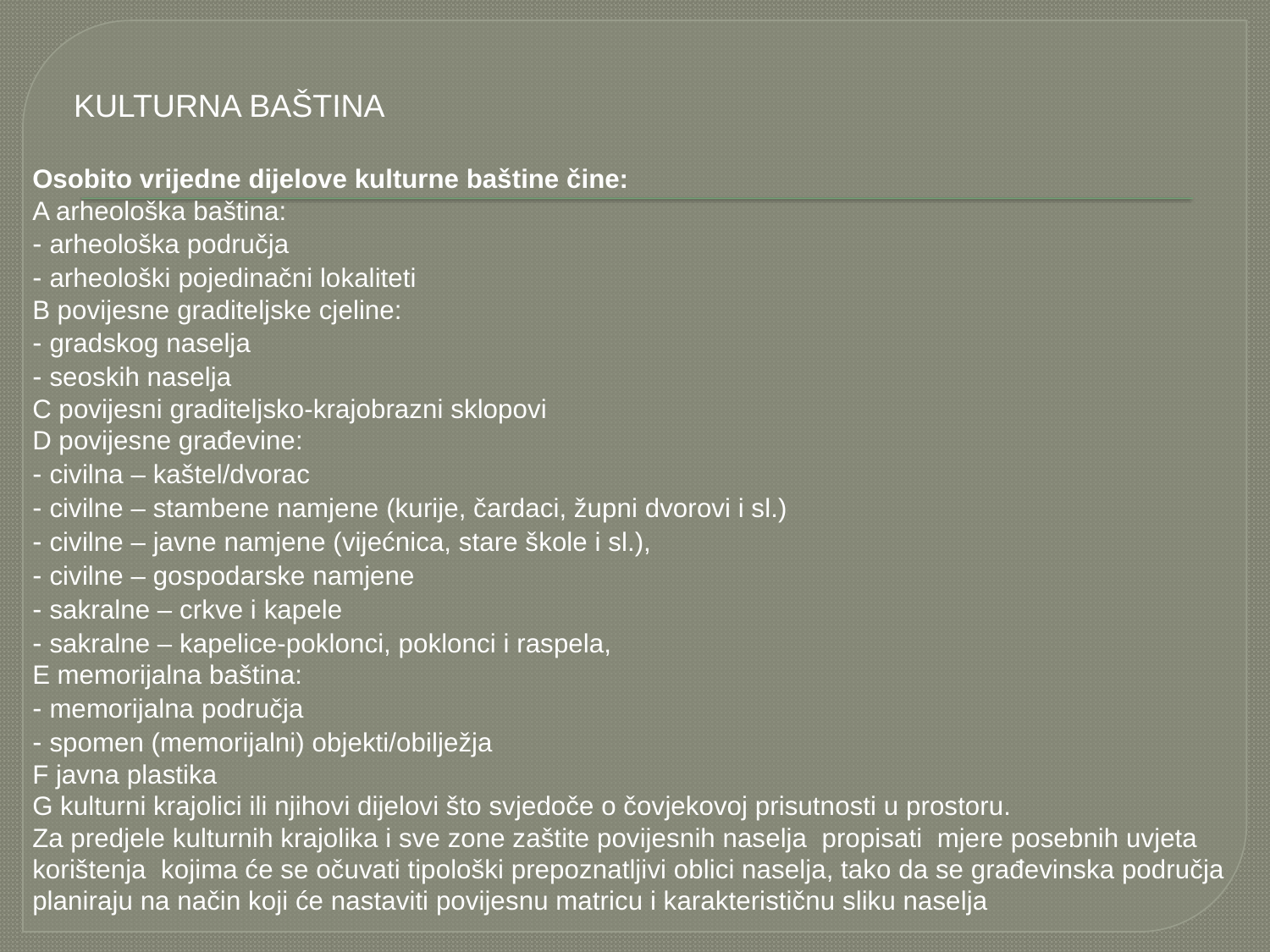

KULTURNA BAŠTINA
Osobito vrijedne dijelove kulturne baštine čine:
A arheološka baština:
- arheološka područja
- arheološki pojedinačni lokaliteti
B povijesne graditeljske cjeline:
- gradskog naselja
- seoskih naselja
C povijesni graditeljsko-krajobrazni sklopovi
D povijesne građevine:
- civilna – kaštel/dvorac
- civilne – stambene namjene (kurije, čardaci, župni dvorovi i sl.)
- civilne – javne namjene (vijećnica, stare škole i sl.),
- civilne – gospodarske namjene
- sakralne – crkve i kapele
- sakralne – kapelice-poklonci, poklonci i raspela,
E memorijalna baština:
- memorijalna područja
- spomen (memorijalni) objekti/obilježja
F javna plastika
G kulturni krajolici ili njihovi dijelovi što svjedoče o čovjekovoj prisutnosti u prostoru.
Za predjele kulturnih krajolika i sve zone zaštite povijesnih naselja  propisati  mjere posebnih uvjeta korištenja  kojima će se očuvati tipološki prepoznatljivi oblici naselja, tako da se građevinska područja planiraju na način koji će nastaviti povijesnu matricu i karakterističnu sliku naselja